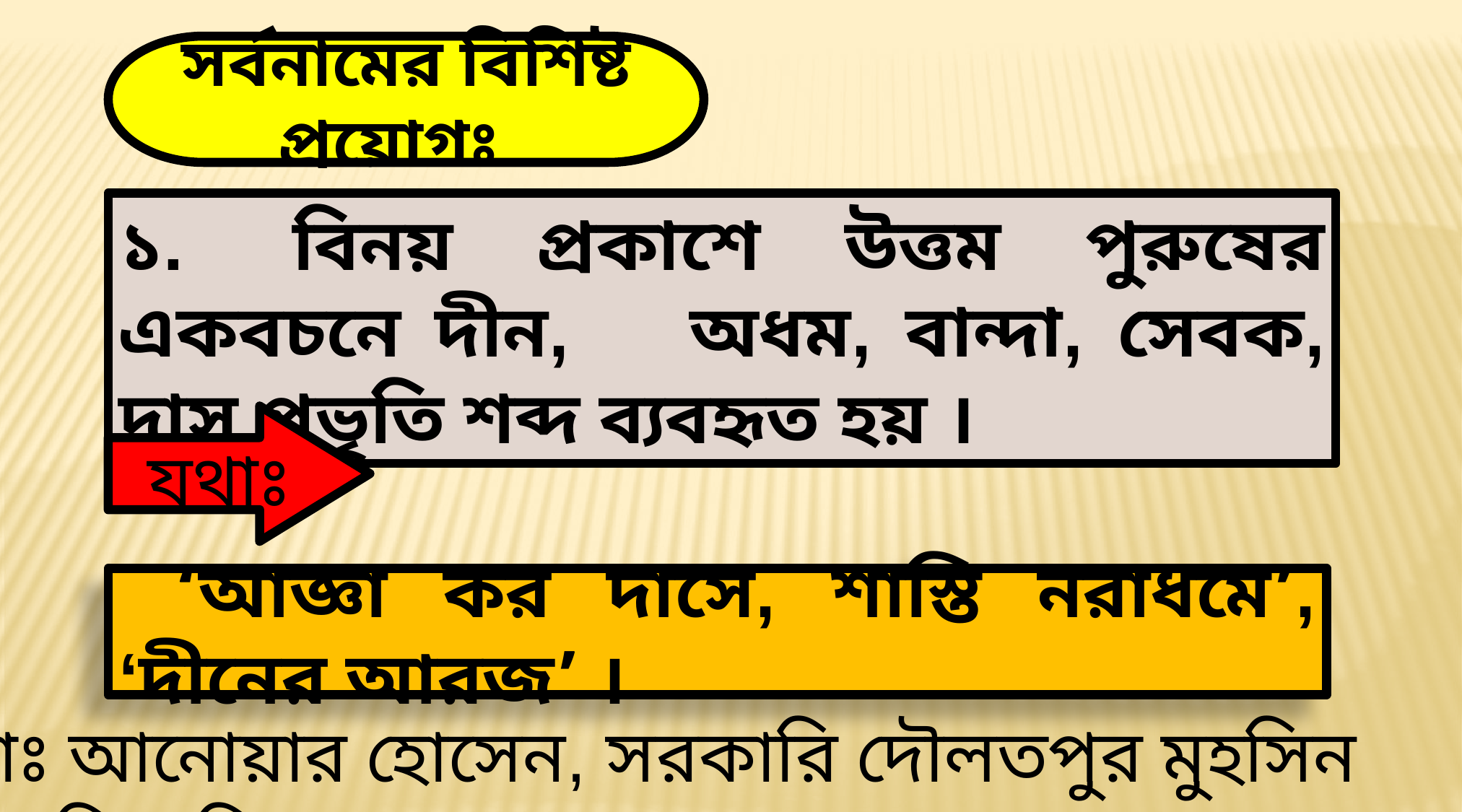

সর্বনামের বিশিষ্ট প্রয়োগঃ
১. 	বিনয় প্রকাশে উত্তম পুরুষের একবচনে দীন, 	অধম, বান্দা, সেবক, দাস প্রভৃতি শব্দ ব্যবহৃত হয় ।
 যথাঃ
 ‘আজ্ঞা কর দাসে, শাস্তি নরাধমে’, ‘দীনের আরজ’ ।
মোঃ আনোয়ার হোসেন, সরকারি দৌলতপুর মুহসিন মাধ্যমিক বিদ্যালয়